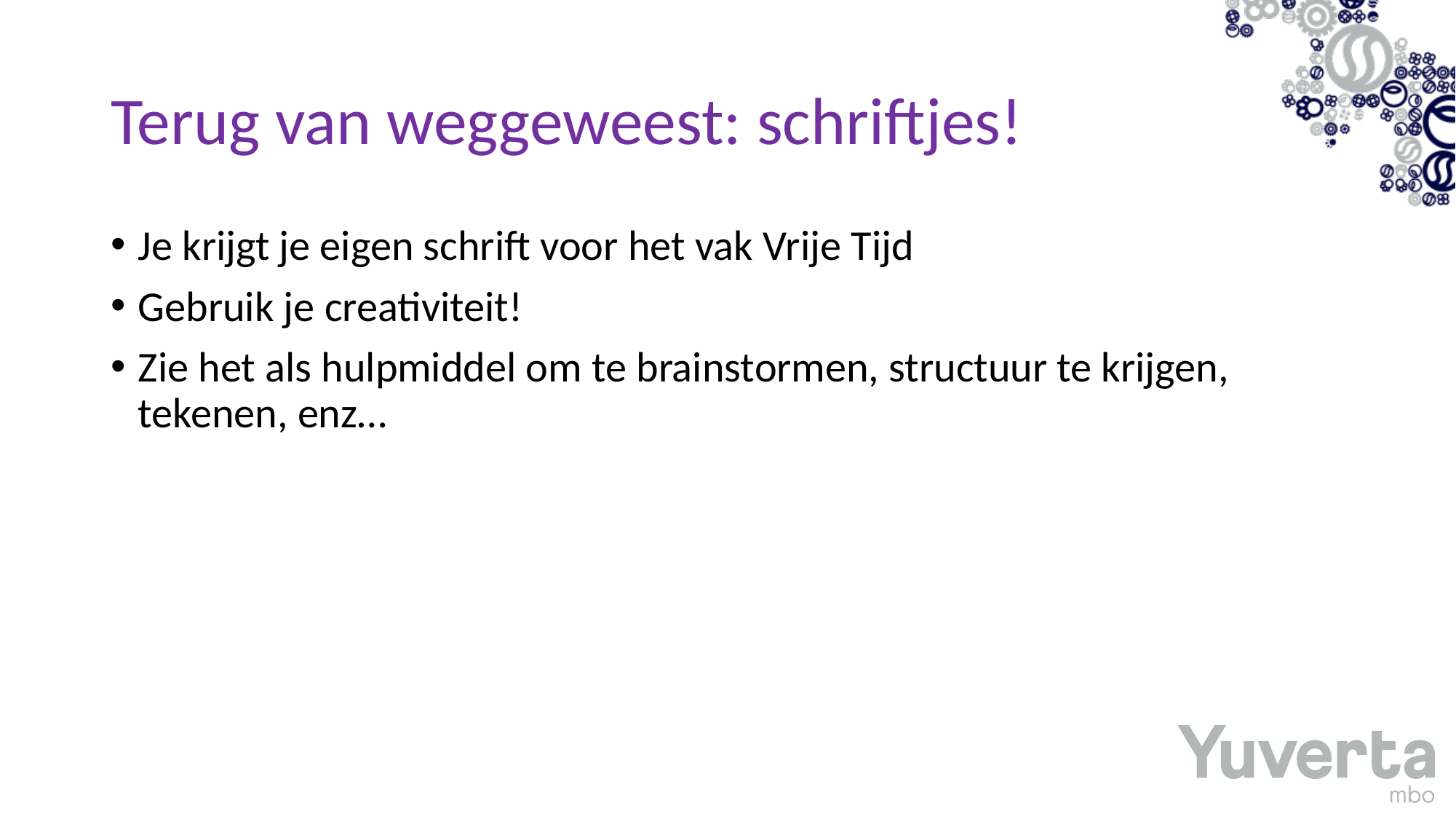

# Terug van weggeweest: schriftjes!
Je krijgt je eigen schrift voor het vak Vrije Tijd
Gebruik je creativiteit!
Zie het als hulpmiddel om te brainstormen, structuur te krijgen, tekenen, enz…